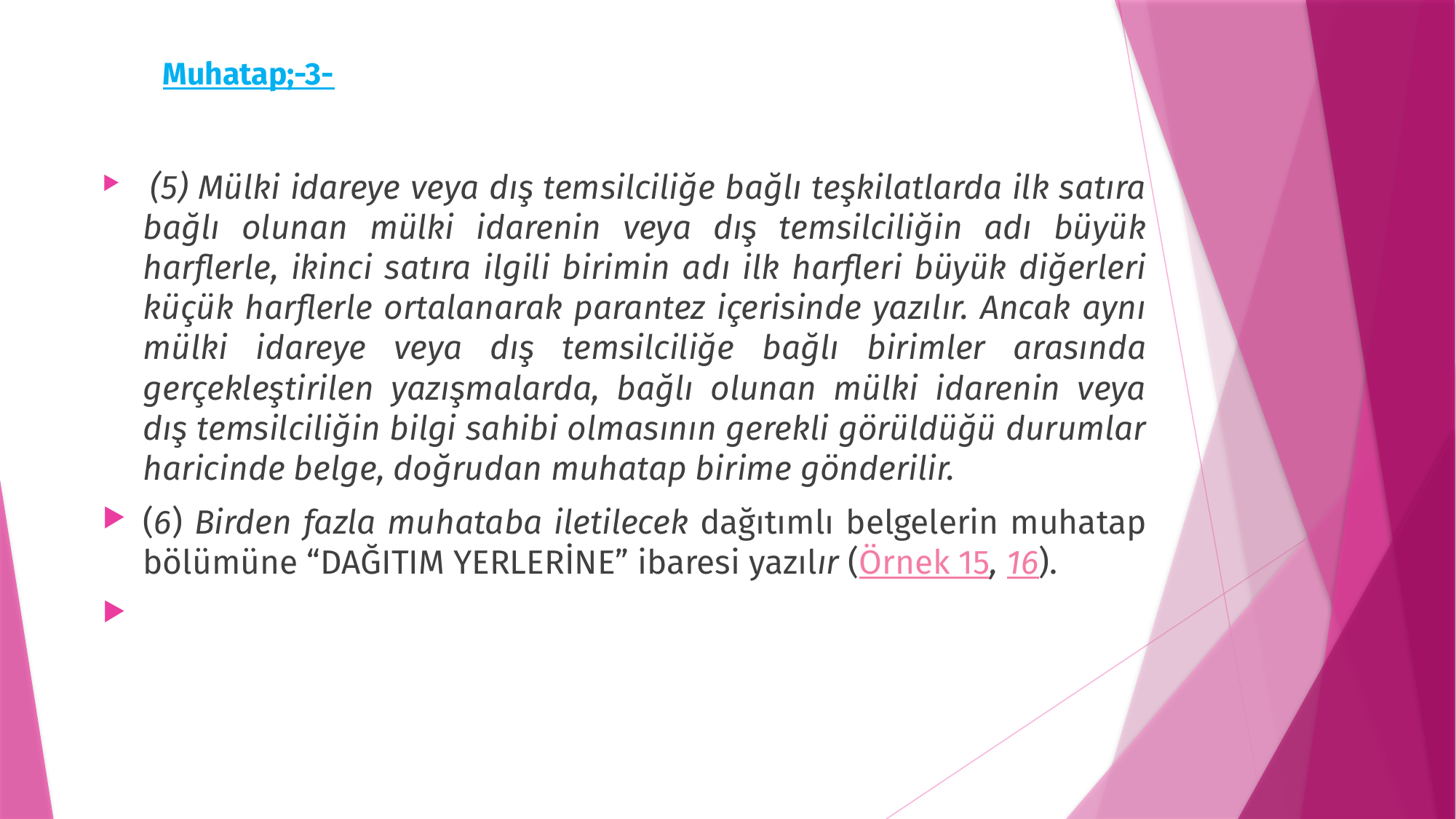

# Muhatap;-3-
 (5) Mülki idareye veya dış temsilciliğe bağlı teşkilatlarda ilk satıra bağlı olunan mülki idarenin veya dış temsilciliğin adı büyük harflerle, ikinci satıra ilgili birimin adı ilk harfleri büyük diğerleri küçük harflerle ortalanarak parantez içerisinde yazılır. Ancak aynı mülki idareye veya dış temsilciliğe bağlı birimler arasında gerçekleştirilen yazışmalarda, bağlı olunan mülki idarenin veya dış temsilciliğin bilgi sahibi olmasının gerekli görüldüğü durumlar haricinde belge, doğrudan muhatap birime gönderilir.
(6) Birden fazla muhataba iletilecek dağıtımlı belgelerin muhatap bölümüne “DAĞITIM YERLERİNE” ibaresi yazılır (Örnek 15, 16).